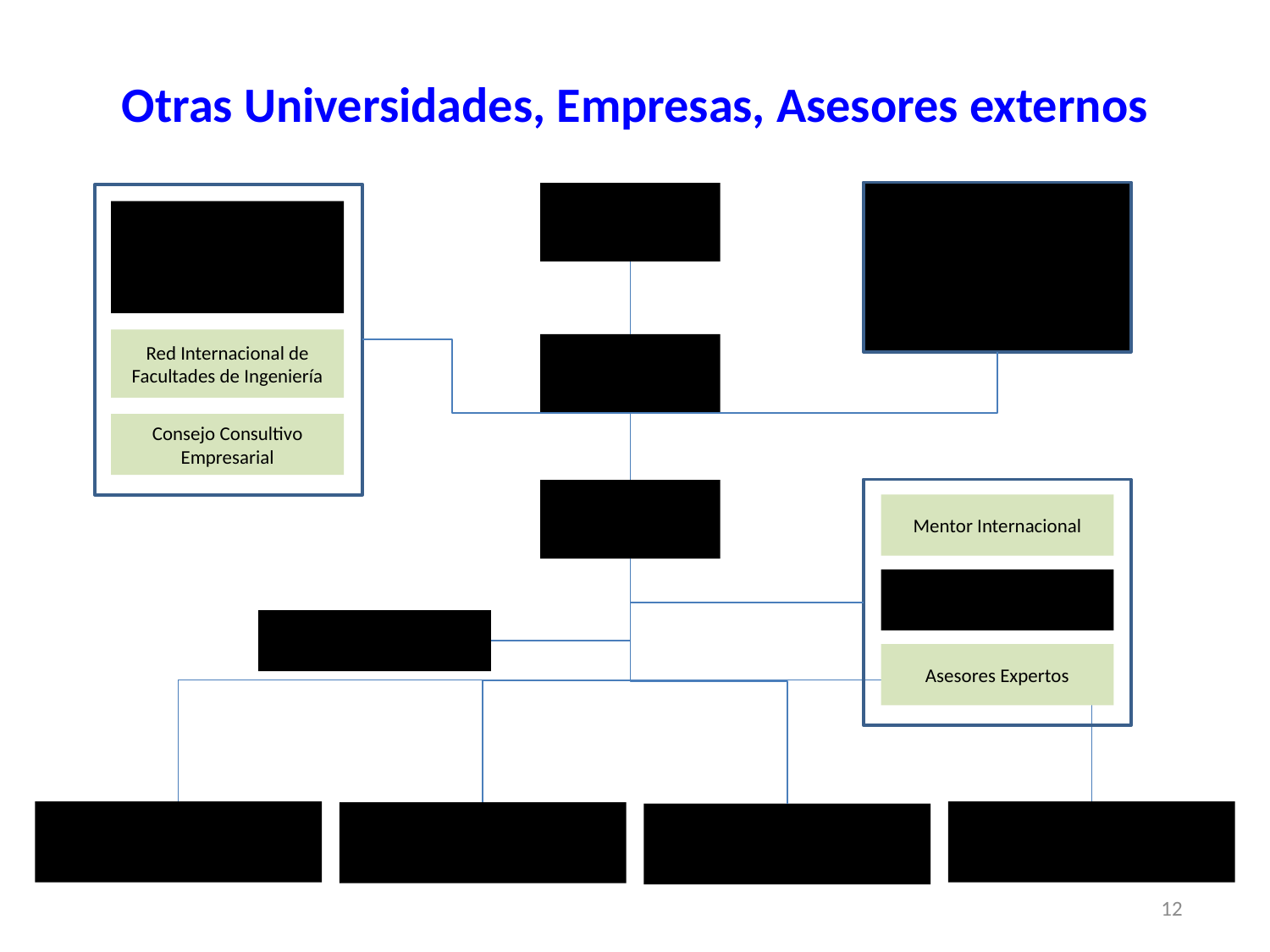

# Otras Universidades, Empresas, Asesores externos

Secretaría de la Facultad
Gestión y Aseguramiento de la Calidad
Rectoría
Vicerrectorías

Claustro
Consejo de Facultad
Comité de Directores de Escuela
Red Internacional de Facultades de Ingeniería
Consejo Consultivo Empresarial
Dirección del Proyecto
(Decano)

Mentor Internacional
Comité de Relaciones Internacionales
Asesores Expertos
Dirección Alterna del Proyecto
Equipo de Coordinación
Jornadas y Conferencias
Comunidad Universitaria FING
Grupo de Trabajo
Vinculación con el Medio
Comunidad Universitaria FING
Grupo de Trabajo
Educación
Comunidad Universitaria FING
Grupo de Trabajo
I+I
Comunidad Universitaria FING
12